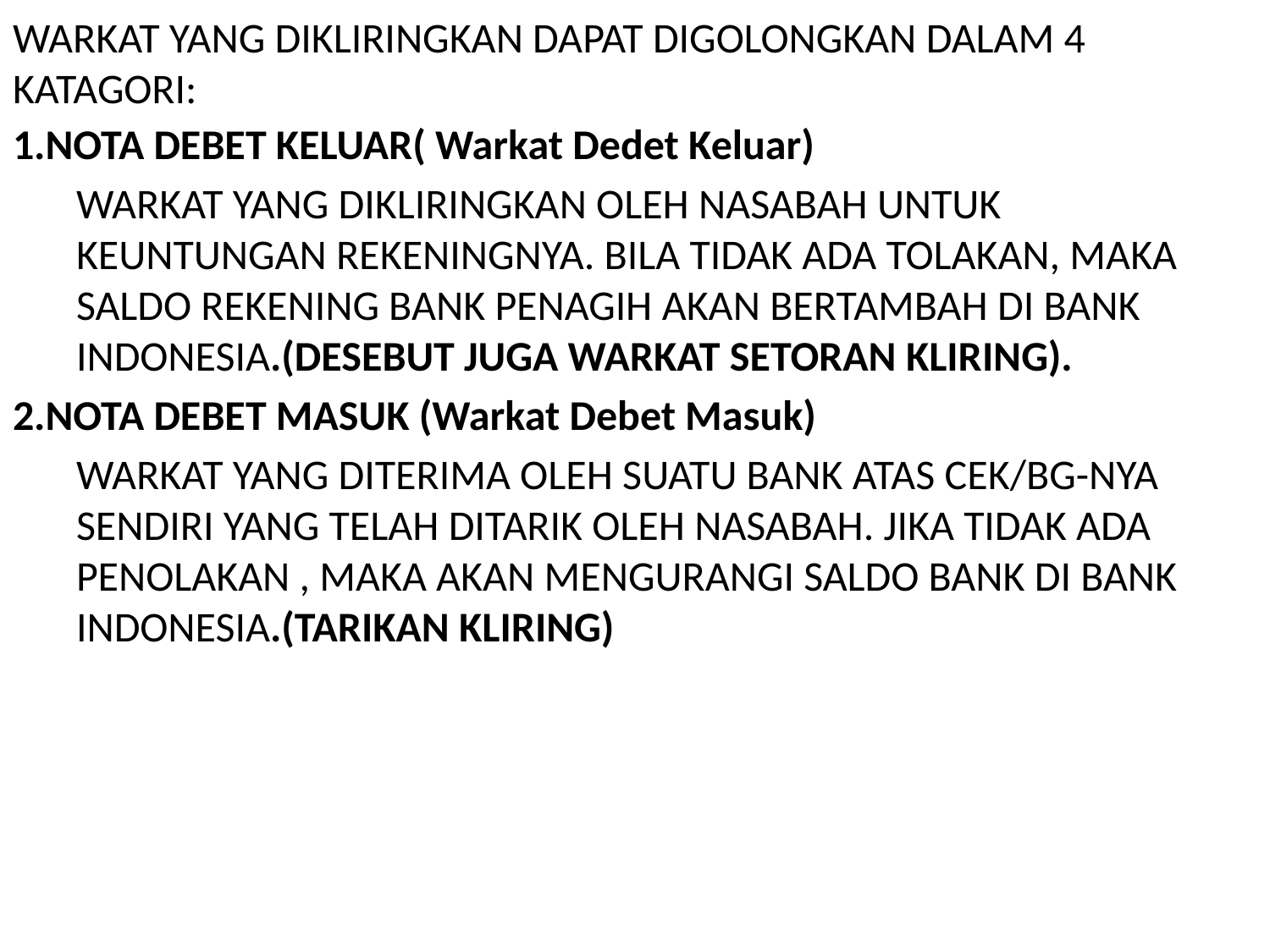

# WARKAT YANG DIKLIRINGKAN DAPAT DIGOLONGKAN DALAM 4 KATAGORI:
1.NOTA DEBET KELUAR( Warkat Dedet Keluar)
	WARKAT YANG DIKLIRINGKAN OLEH NASABAH UNTUK KEUNTUNGAN REKENINGNYA. BILA TIDAK ADA TOLAKAN, MAKA SALDO REKENING BANK PENAGIH AKAN BERTAMBAH DI BANK INDONESIA.(DESEBUT JUGA WARKAT SETORAN KLIRING).
2.NOTA DEBET MASUK (Warkat Debet Masuk)
	WARKAT YANG DITERIMA OLEH SUATU BANK ATAS CEK/BG-NYA SENDIRI YANG TELAH DITARIK OLEH NASABAH. JIKA TIDAK ADA PENOLAKAN , MAKA AKAN MENGURANGI SALDO BANK DI BANK INDONESIA.(TARIKAN KLIRING)